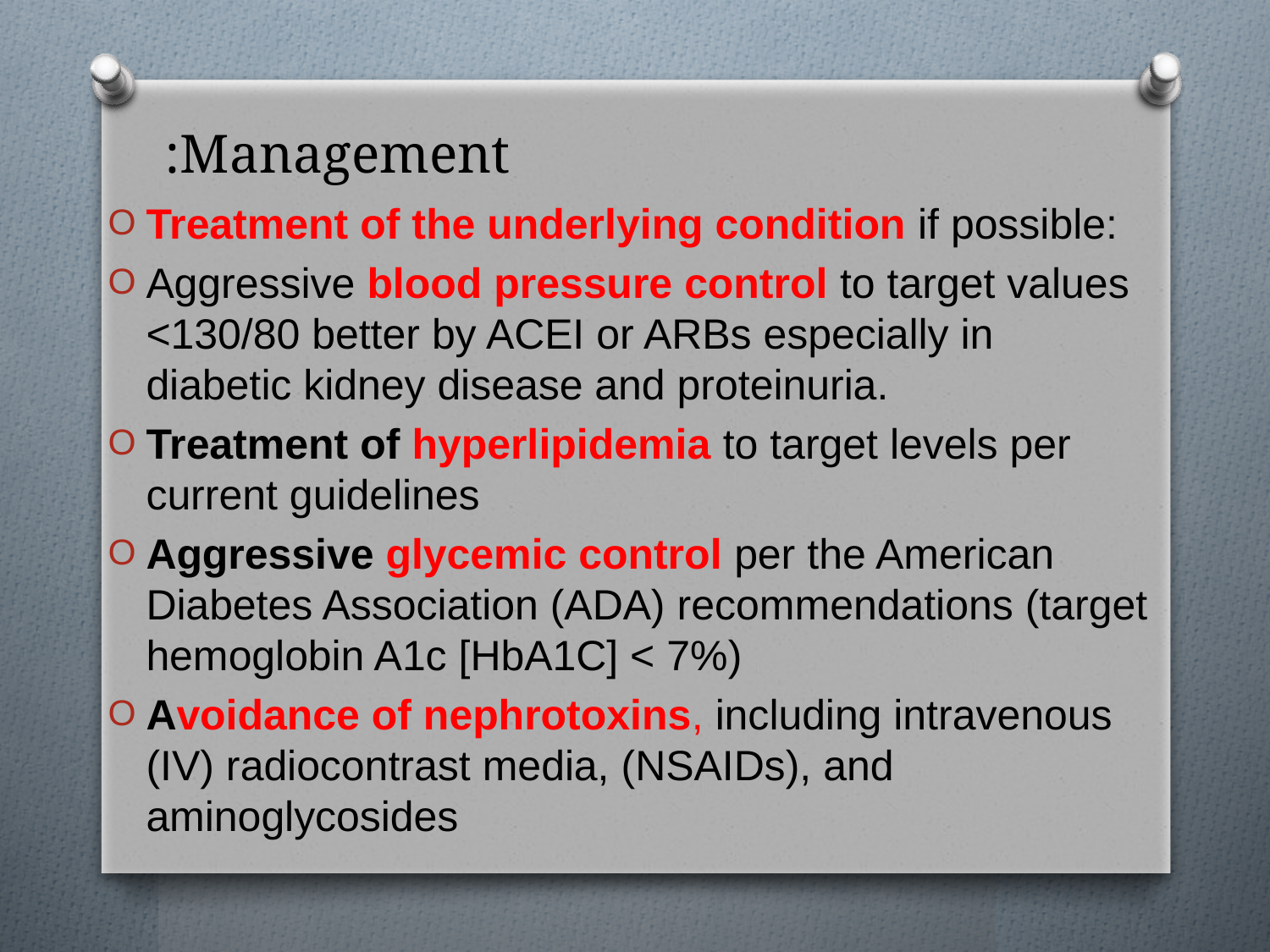

# Management:
Treatment of the underlying condition if possible:
Aggressive blood pressure control to target values <130/80 better by ACEI or ARBs especially in diabetic kidney disease and proteinuria.
Treatment of hyperlipidemia to target levels per current guidelines
Aggressive glycemic control per the American Diabetes Association (ADA) recommendations (target hemoglobin A1c [HbA1C] < 7%)
Avoidance of nephrotoxins, including intravenous (IV) radiocontrast media, (NSAIDs), and aminoglycosides